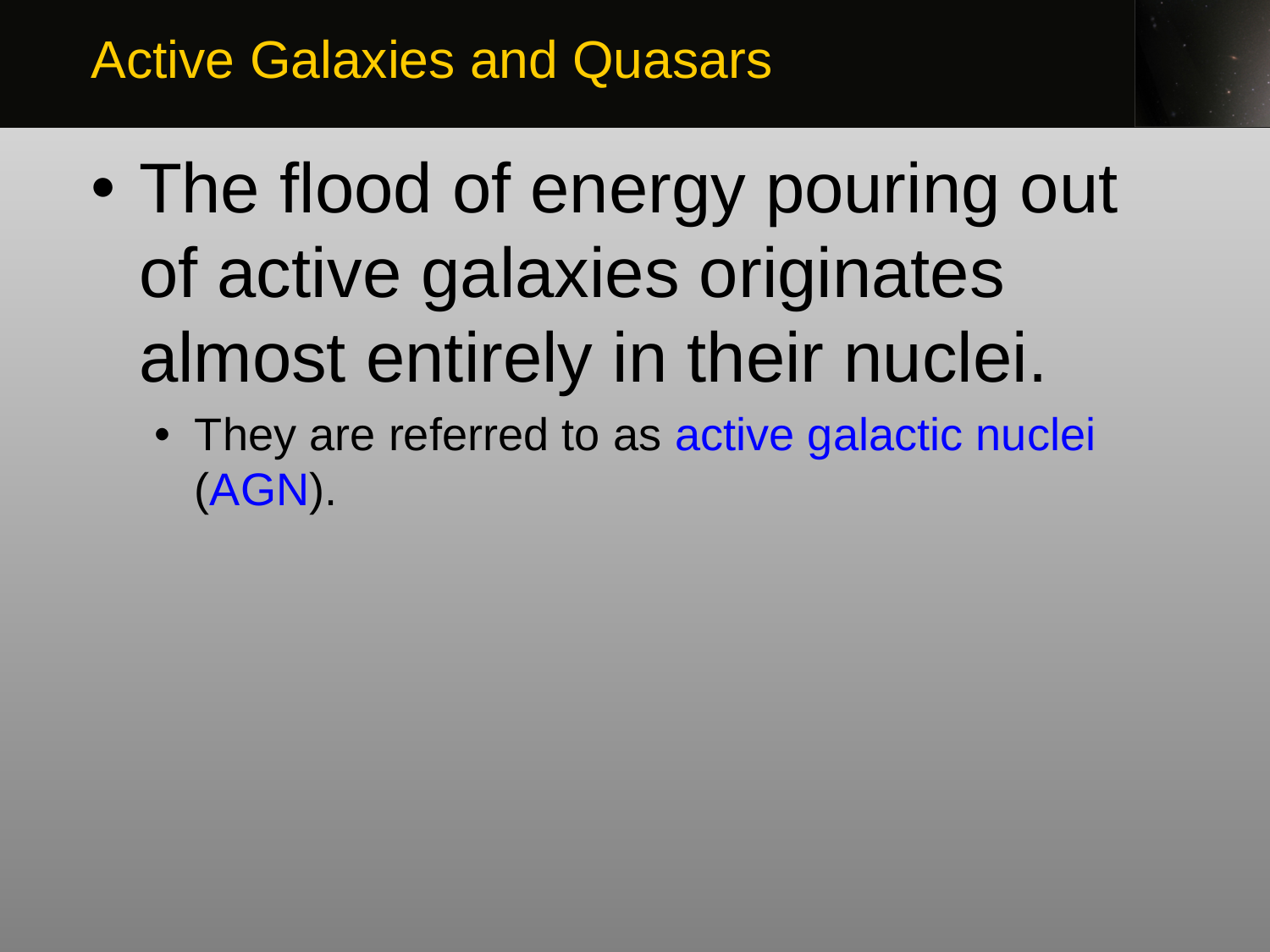

Active Galaxies and Quasars
The flood of energy pouring out of active galaxies originates almost entirely in their nuclei.
They are referred to as active galactic nuclei (AGN).